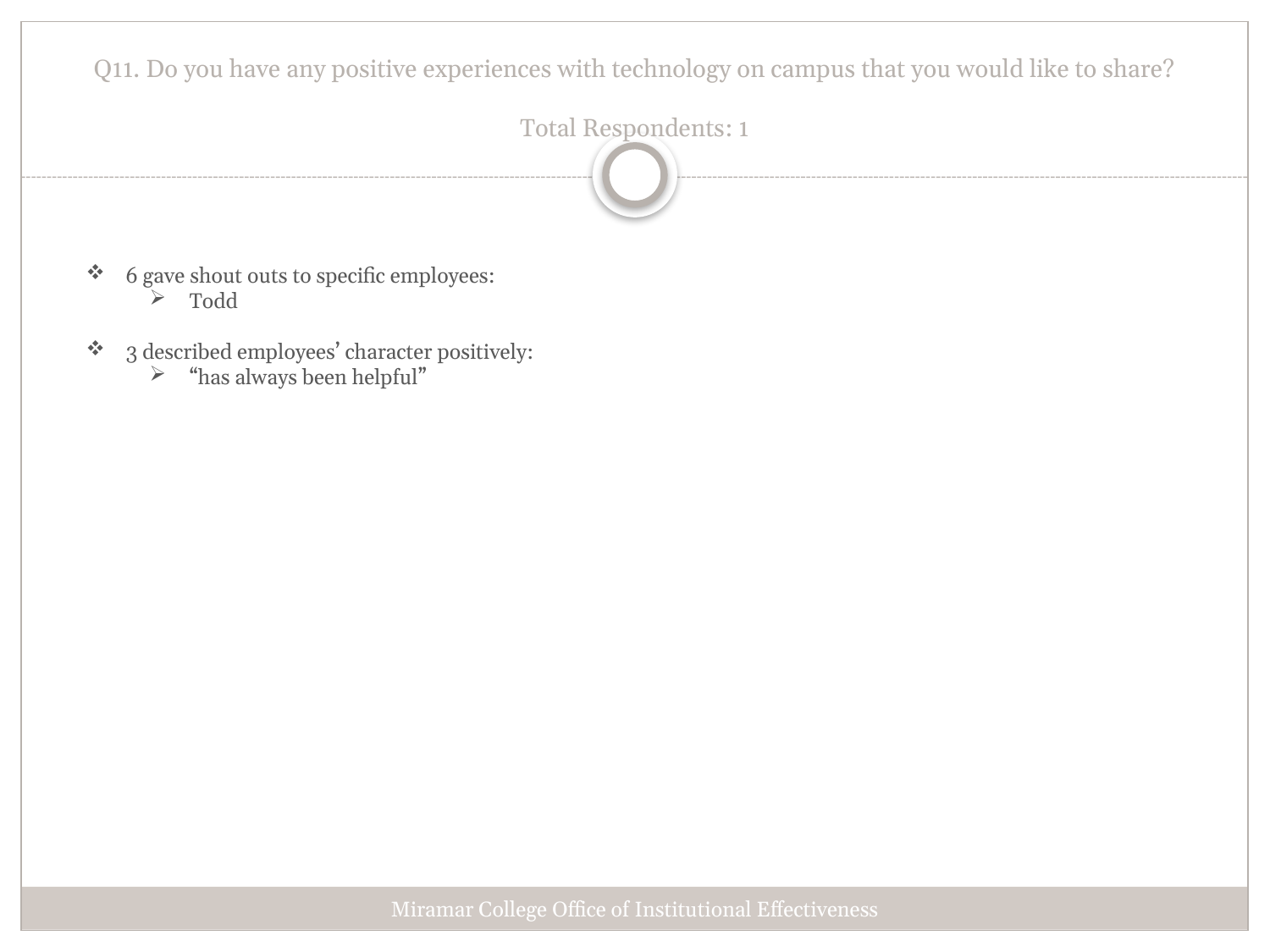

# Q11. Do you have any positive experiences with technology on campus that you would like to share? Total Respondents: 1

6 gave shout outs to specific employees:
Todd

3 described employees’ character positively:
“has always been helpful”
Miramar College Office of Institutional Effectiveness